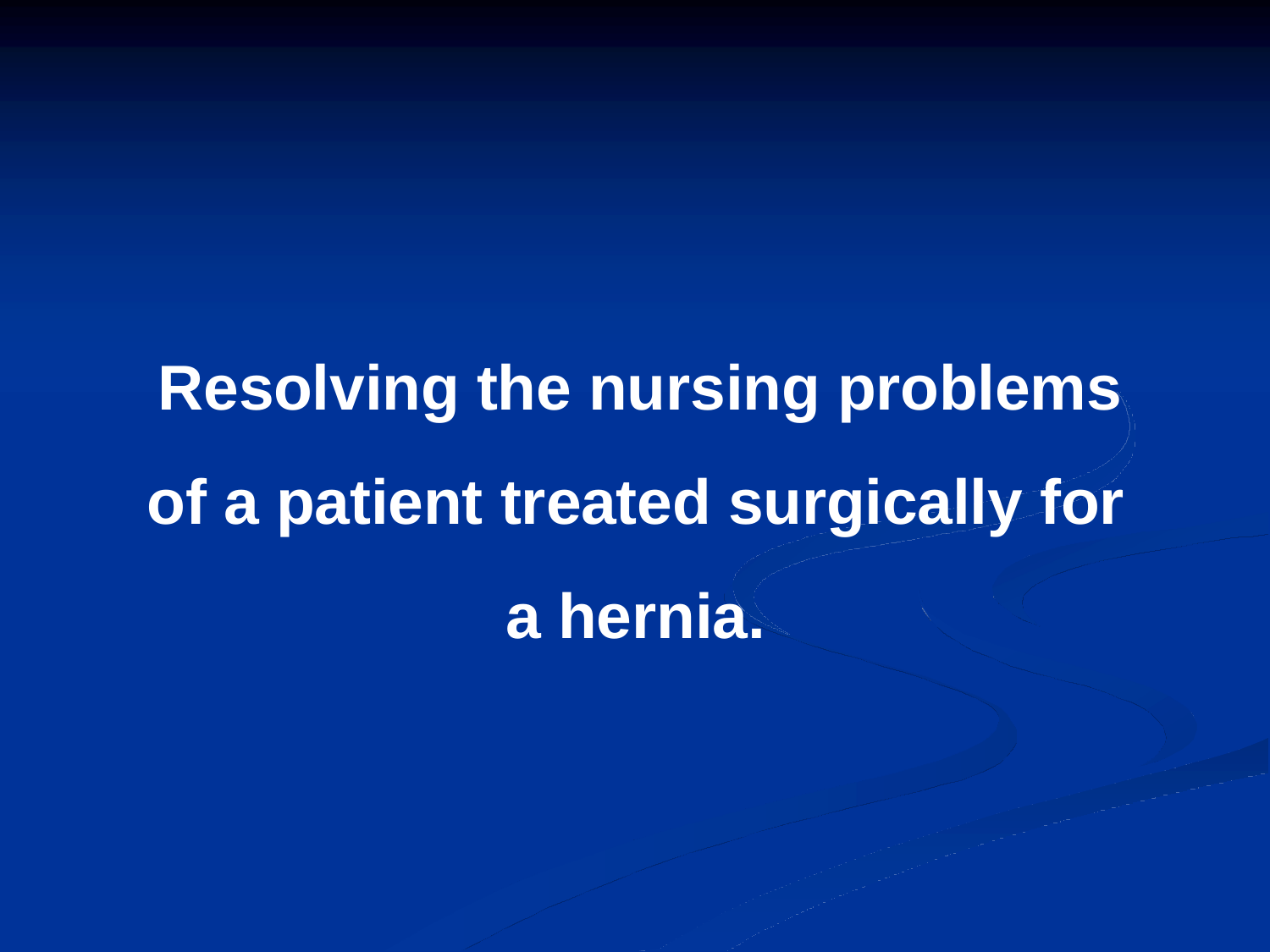

#
Resolving the nursing problems of a patient treated surgically for a hernia.